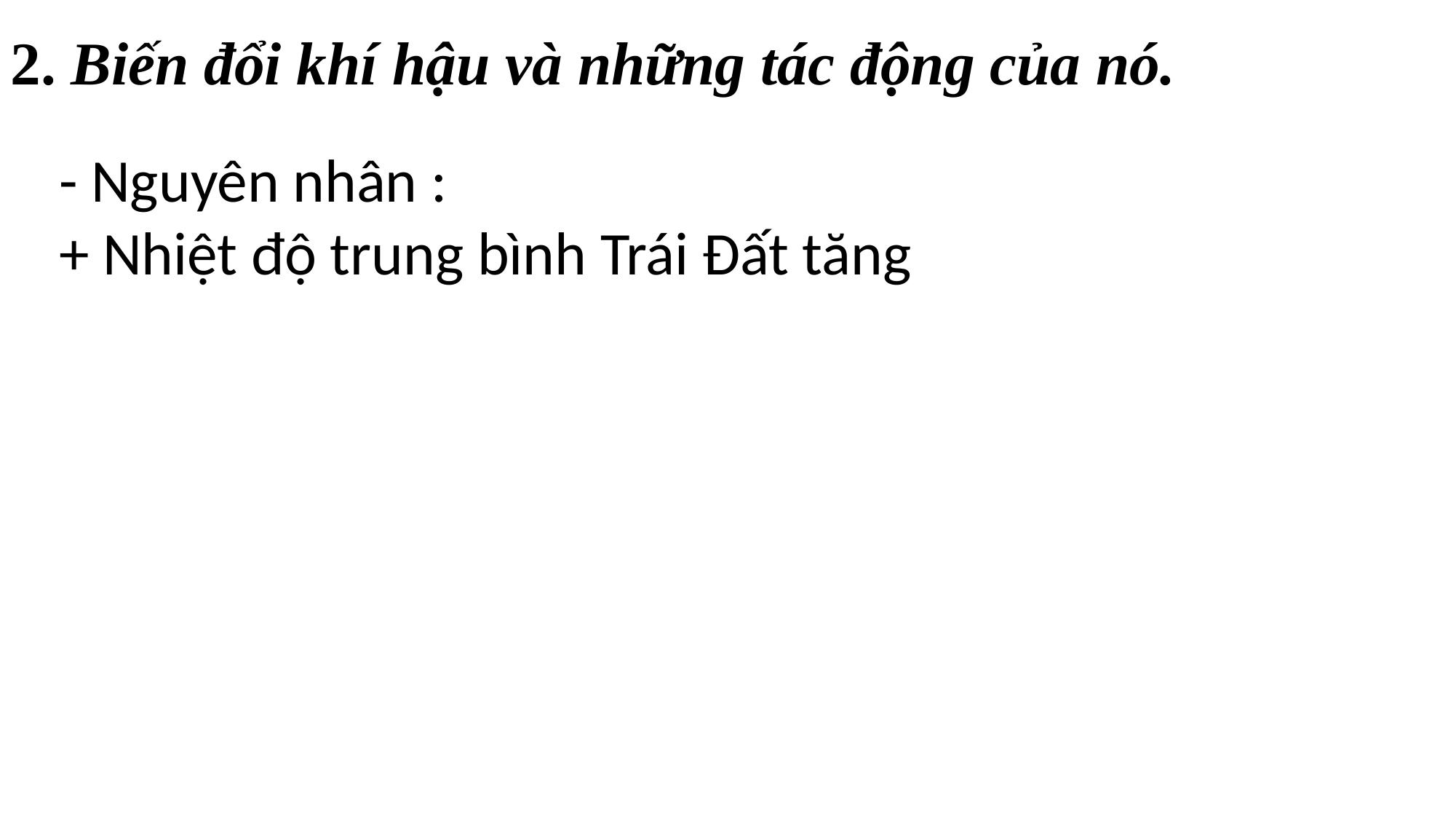

2. Biến đổi khí hậu và những tác động của nó.

- Nguyên nhân :
+ Nhiệt độ trung bình Trái Đất tăng